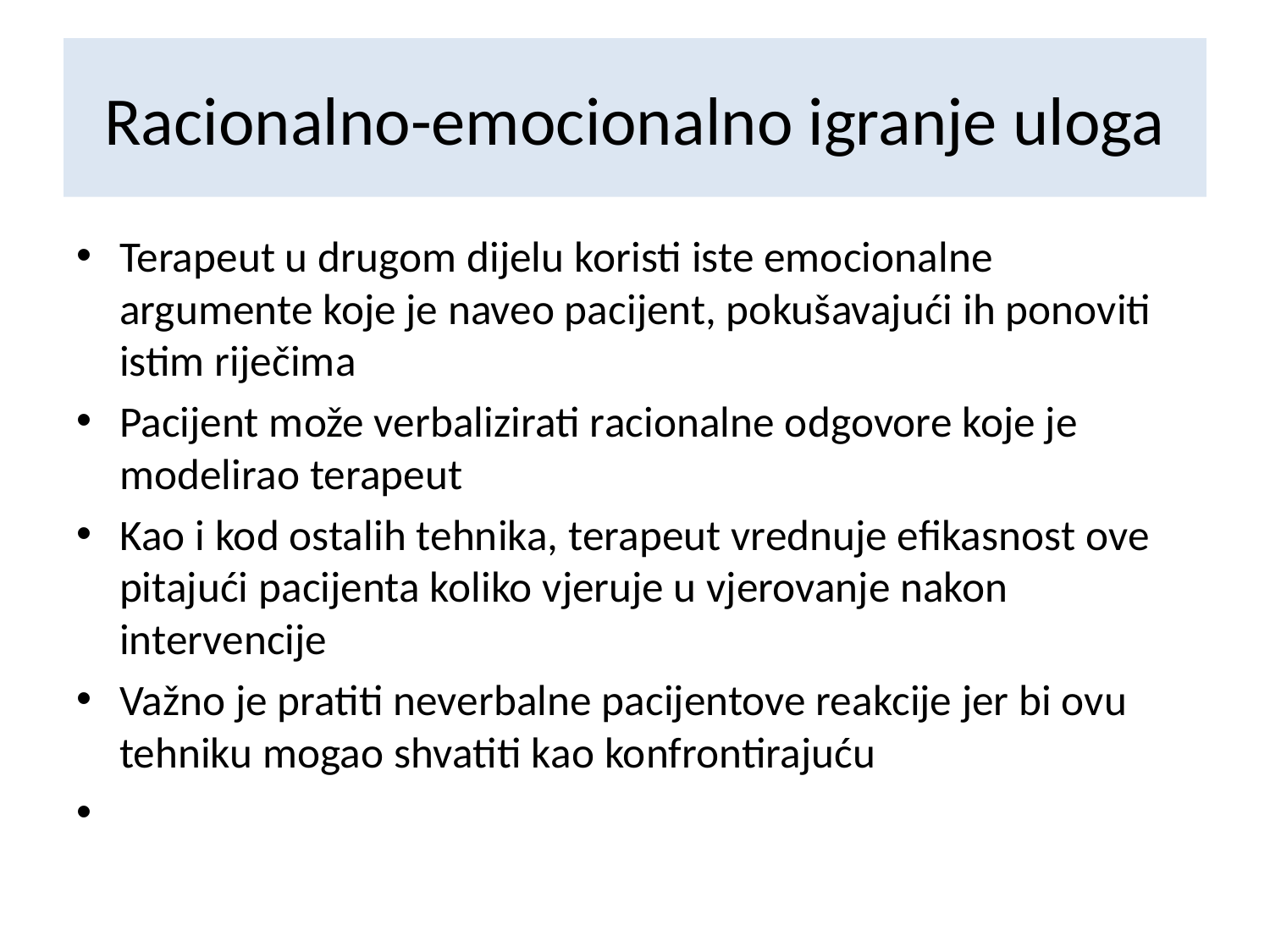

# Racionalno-emocionalno igranje uloga
Terapeut u drugom dijelu koristi iste emocionalne argumente koje je naveo pacijent, pokušavajući ih ponoviti istim riječima
Pacijent može verbalizirati racionalne odgovore koje je modelirao terapeut
Kao i kod ostalih tehnika, terapeut vrednuje efikasnost ove pitajući pacijenta koliko vjeruje u vjerovanje nakon intervencije
Važno je pratiti neverbalne pacijentove reakcije jer bi ovu tehniku mogao shvatiti kao konfrontirajuću